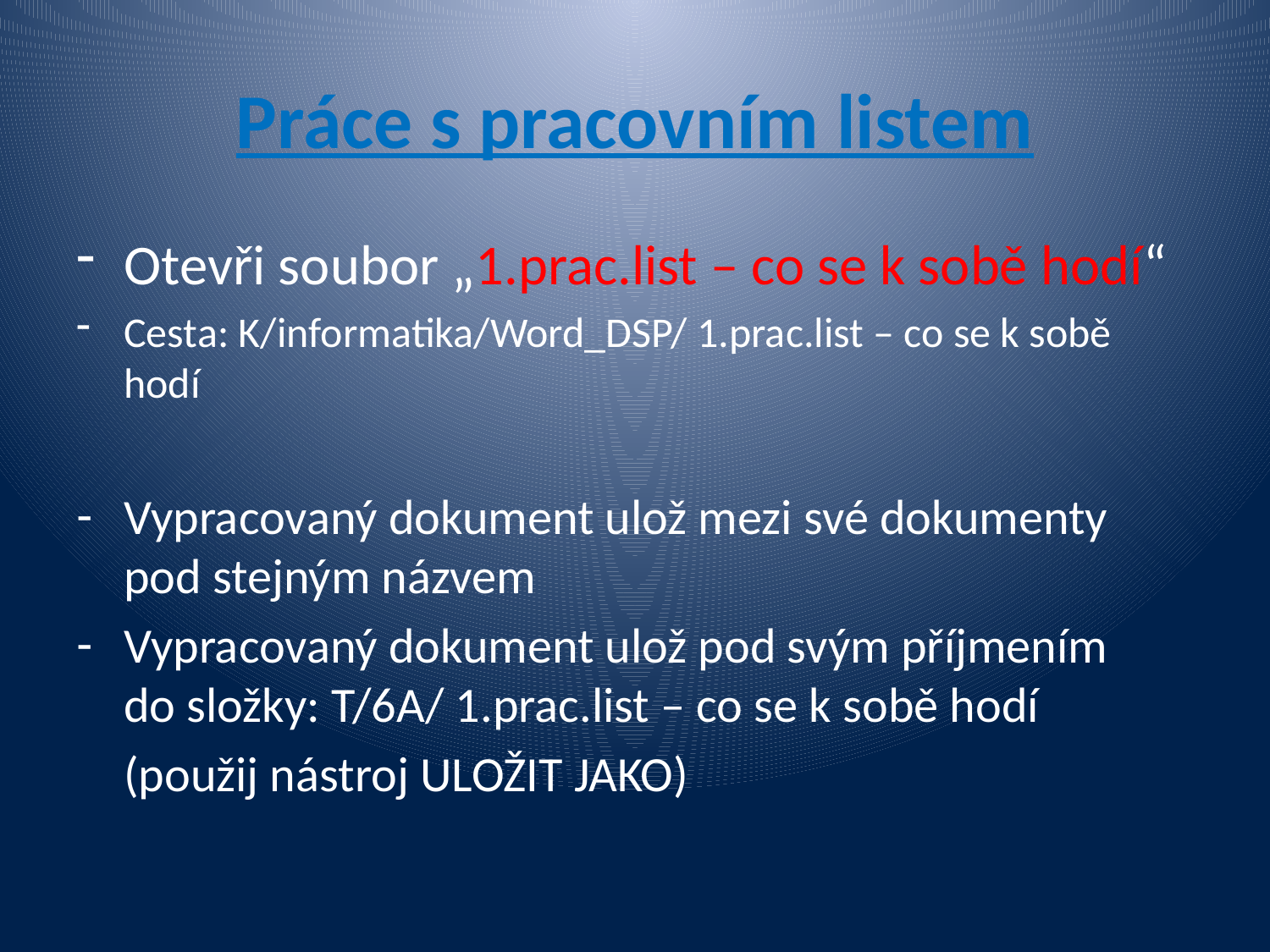

# Práce s pracovním listem
Otevři soubor „1.prac.list – co se k sobě hodí“
Cesta: K/informatika/Word_DSP/ 1.prac.list – co se k sobě hodí

Vypracovaný dokument ulož mezi své dokumenty pod stejným názvem
Vypracovaný dokument ulož pod svým příjmením    do složky: T/6A/ 1.prac.list – co se k sobě hodí
	(použij nástroj ULOŽIT JAKO)